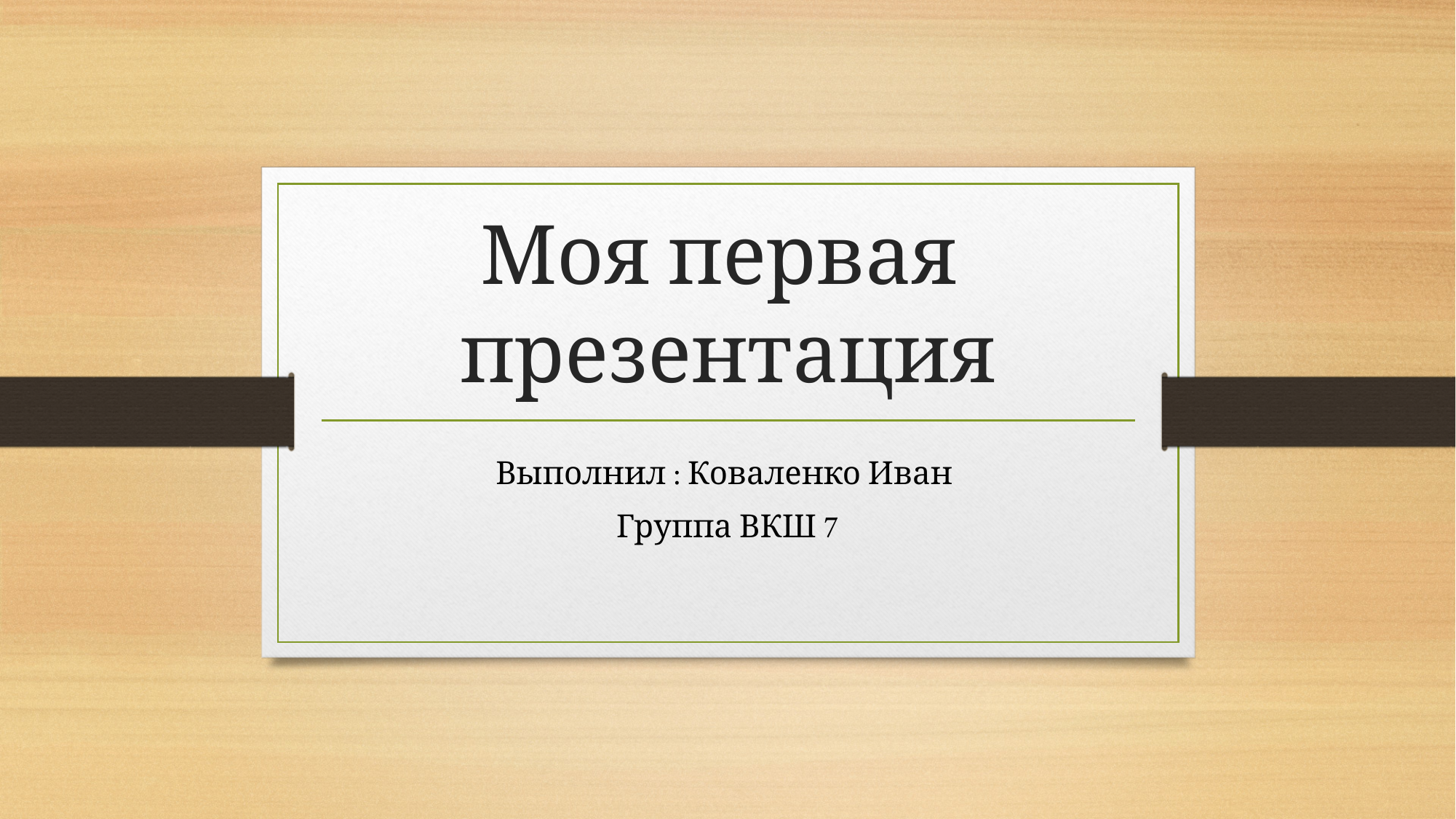

# Моя первая презентация
Выполнил : Коваленко Иван
Группа ВКШ 7